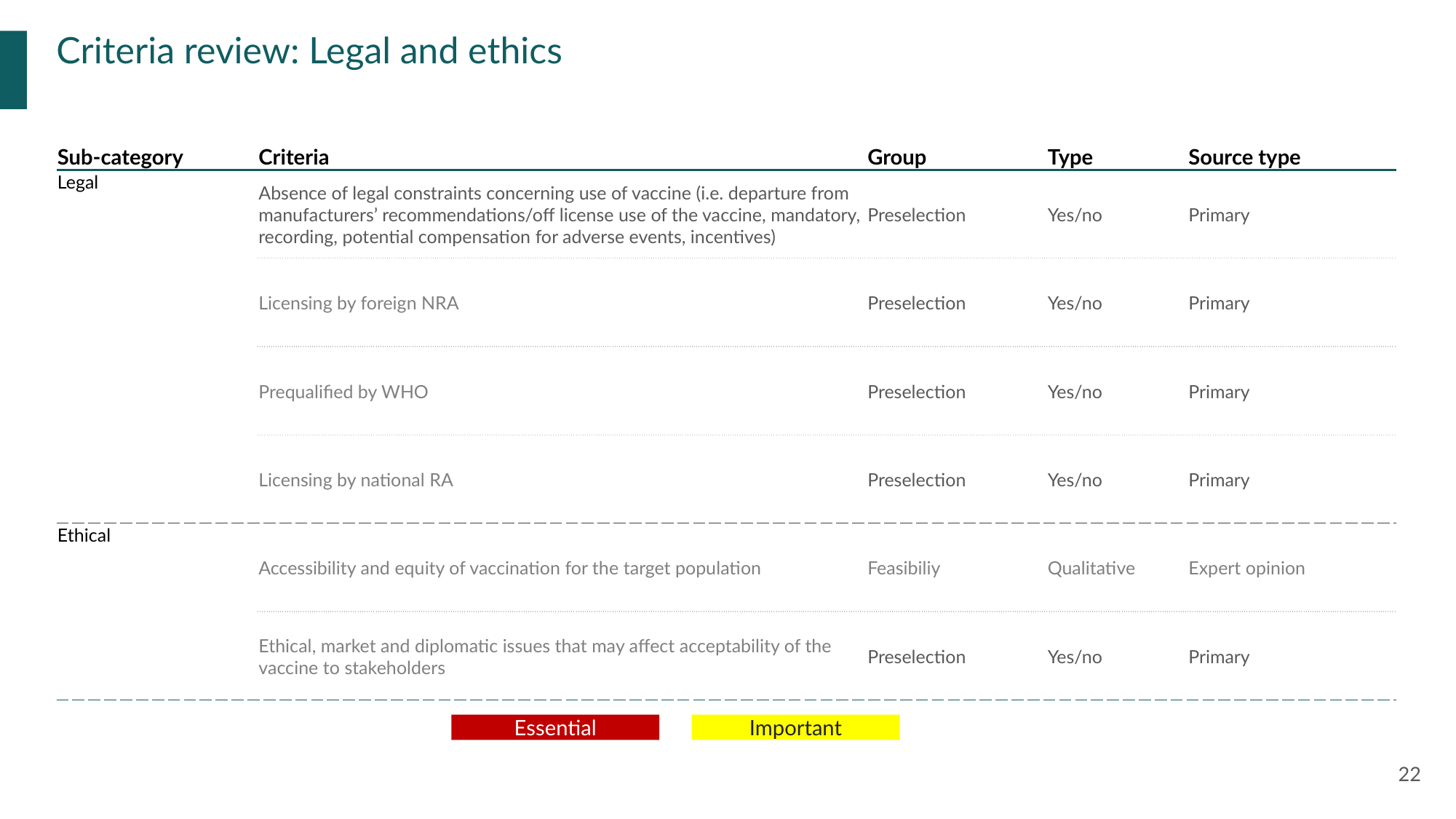

Criteria review: Legal and ethics

| Sub-category | Criteria | Group | Type | Source type |
| --- | --- | --- | --- | --- |
| Legal | Absence of legal constraints concerning use of vaccine (i.e. departure from manufacturers’ recommendations/off license use of the vaccine, mandatory, recording, potential compensation for adverse events, incentives) | Preselection | Yes/no | Primary |
|  | Licensing by foreign NRA | Preselection | Yes/no | Primary |
| Coût | Prequalified by WHO | Preselection | Yes/no | Primary |
|  | Licensing by national RA | Preselection | Yes/no | Primary |
| Ethical | Accessibility and equity of vaccination for the target population | Feasibiliy | Qualitative | Expert opinion |
| Ratio | Ethical, market and diplomatic issues that may affect acceptability of the vaccine to stakeholders | Preselection | Yes/no | Primary |
Essential
Important
22